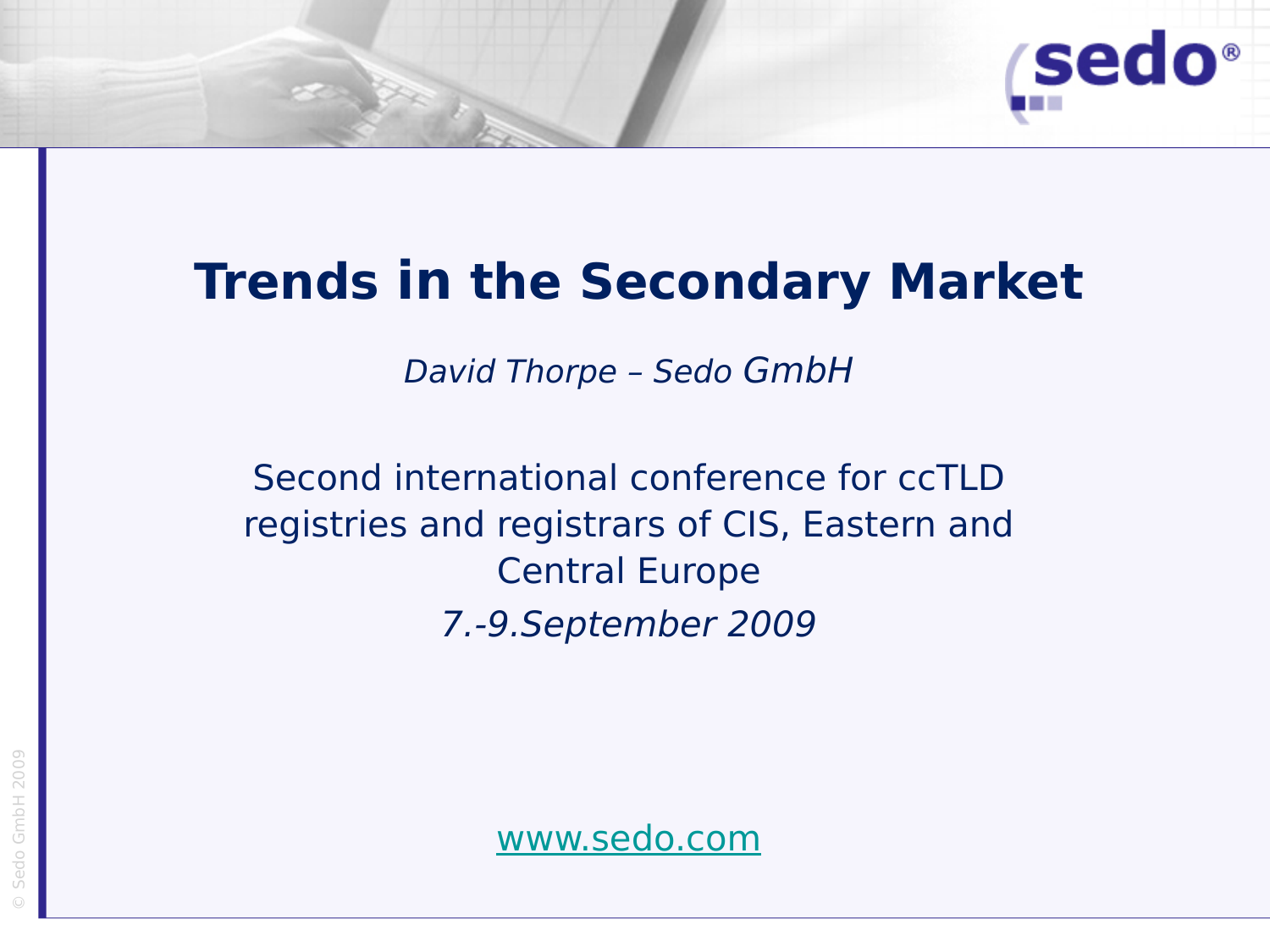

# Trends in the Secondary Market
David Thorpe – Sedo GmbH

Second international conference for ccTLD registries and registrars of CIS, Eastern and Central Europe
7.-9.September 2009

www.sedo.com